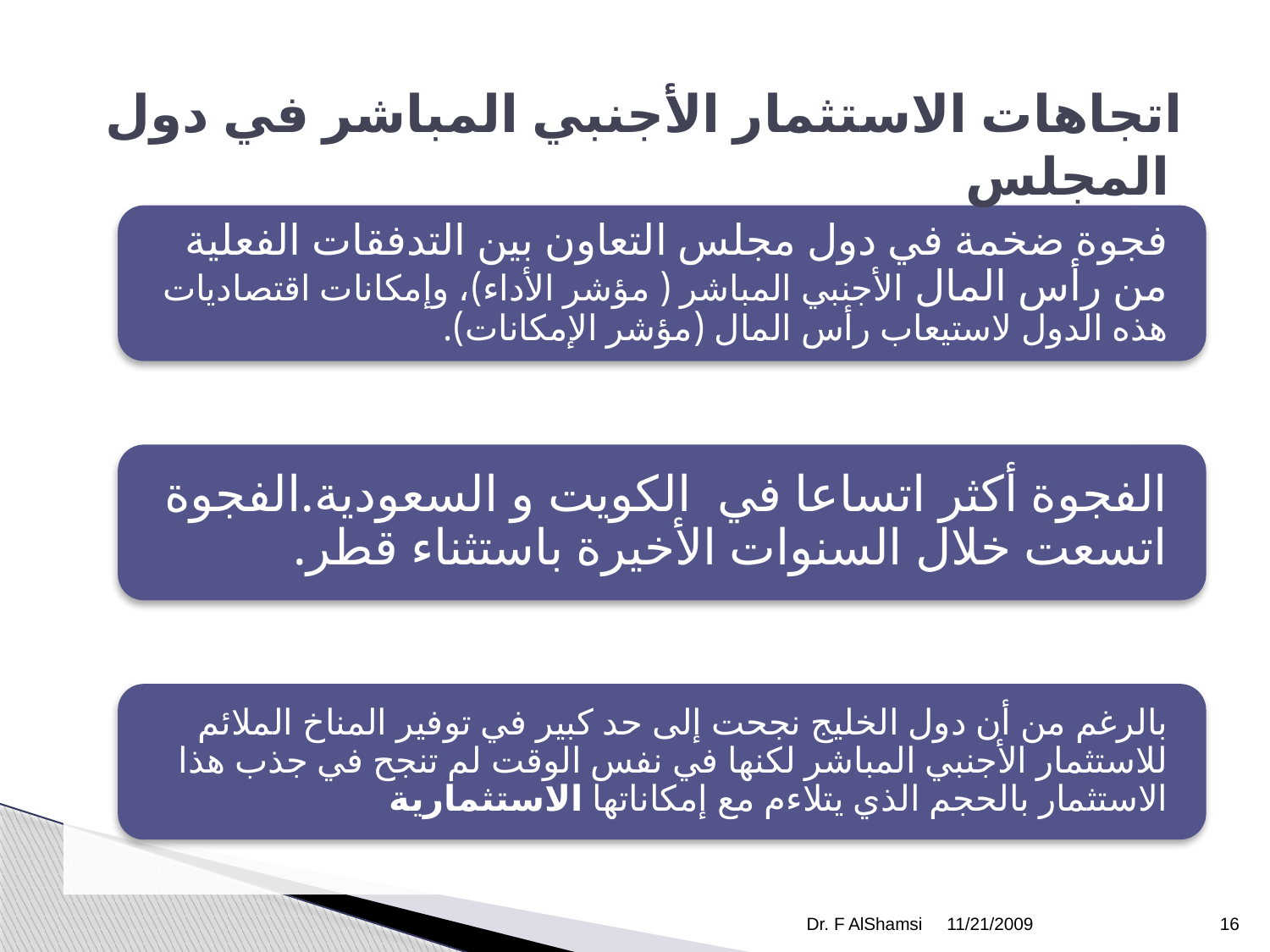

# اتجاهات الاستثمار الأجنبي المباشر في دول المجلس
فجوة ضخمة في دول مجلس التعاون بين التدفقات الفعلية من رأس المال الأجنبي المباشر ( مؤشر الأداء)، وإمكانات اقتصاديات هذه الدول لاستيعاب رأس المال (مؤشر الإمكانات).
الفجوة أكثر اتساعا في  الكويت و السعودية.الفجوة اتسعت خلال السنوات الأخيرة باستثناء قطر.
بالرغم من أن دول الخليج نجحت إلى حد كبير في توفير المناخ الملائم للاستثمار الأجنبي المباشر لكنها في نفس الوقت لم تنجح في جذب هذا الاستثمار بالحجم الذي يتلاءم مع إمكاناتها الاستثمارية
Dr. F AlShamsi
11/21/2009
16